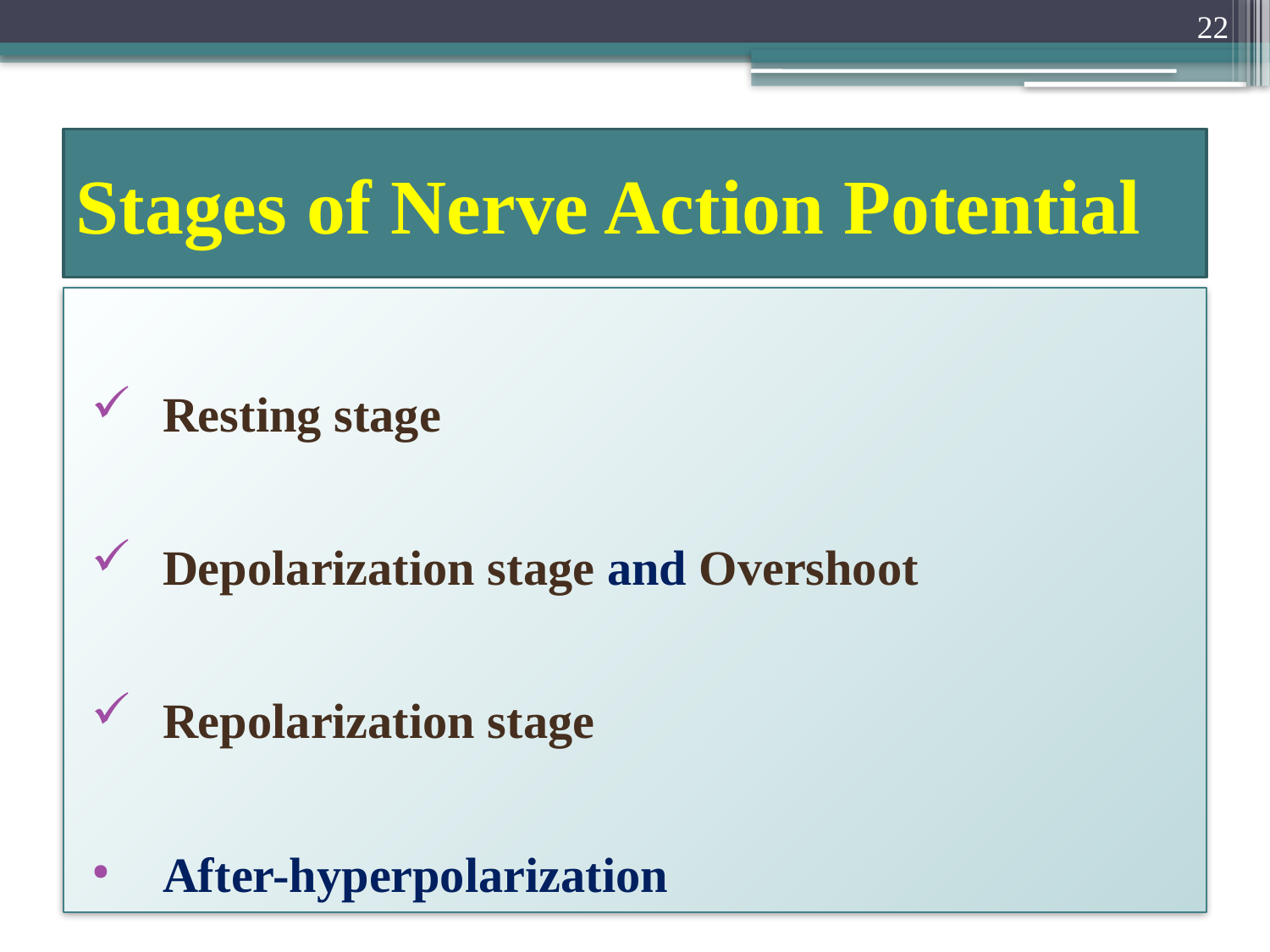

22
# Stages of Nerve Action Potential
Resting stage
Depolarization stage and Overshoot
Repolarization stage
After-hyperpolarization